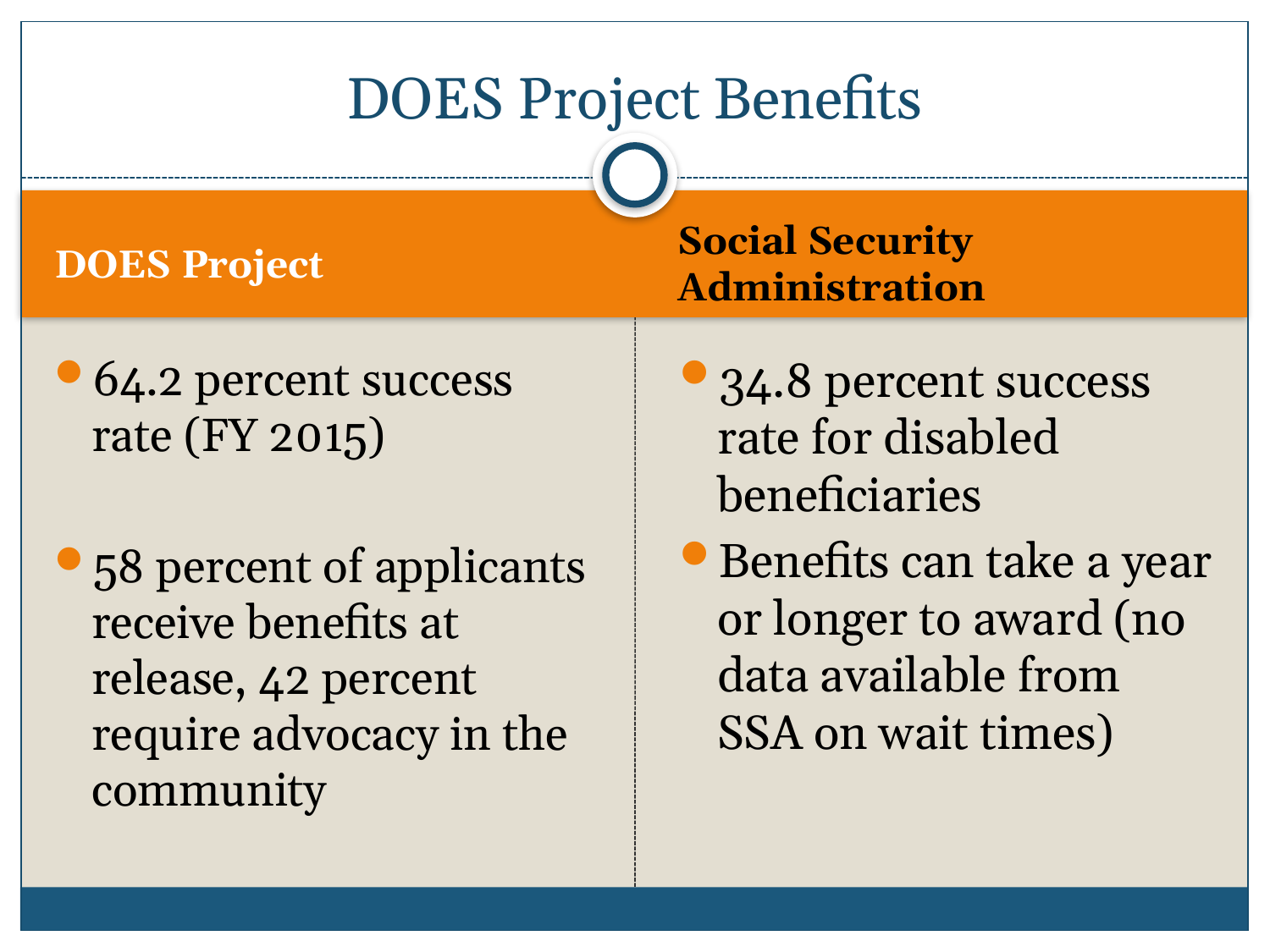

# DOES Project Benefits
DOES Project
Social Security Administration
64.2 percent success rate (FY 2015)

58 percent of applicants receive benefits at release, 42 percent require advocacy in the community
34.8 percent success rate for disabled beneficiaries
Benefits can take a year or longer to award (no data available from SSA on wait times)